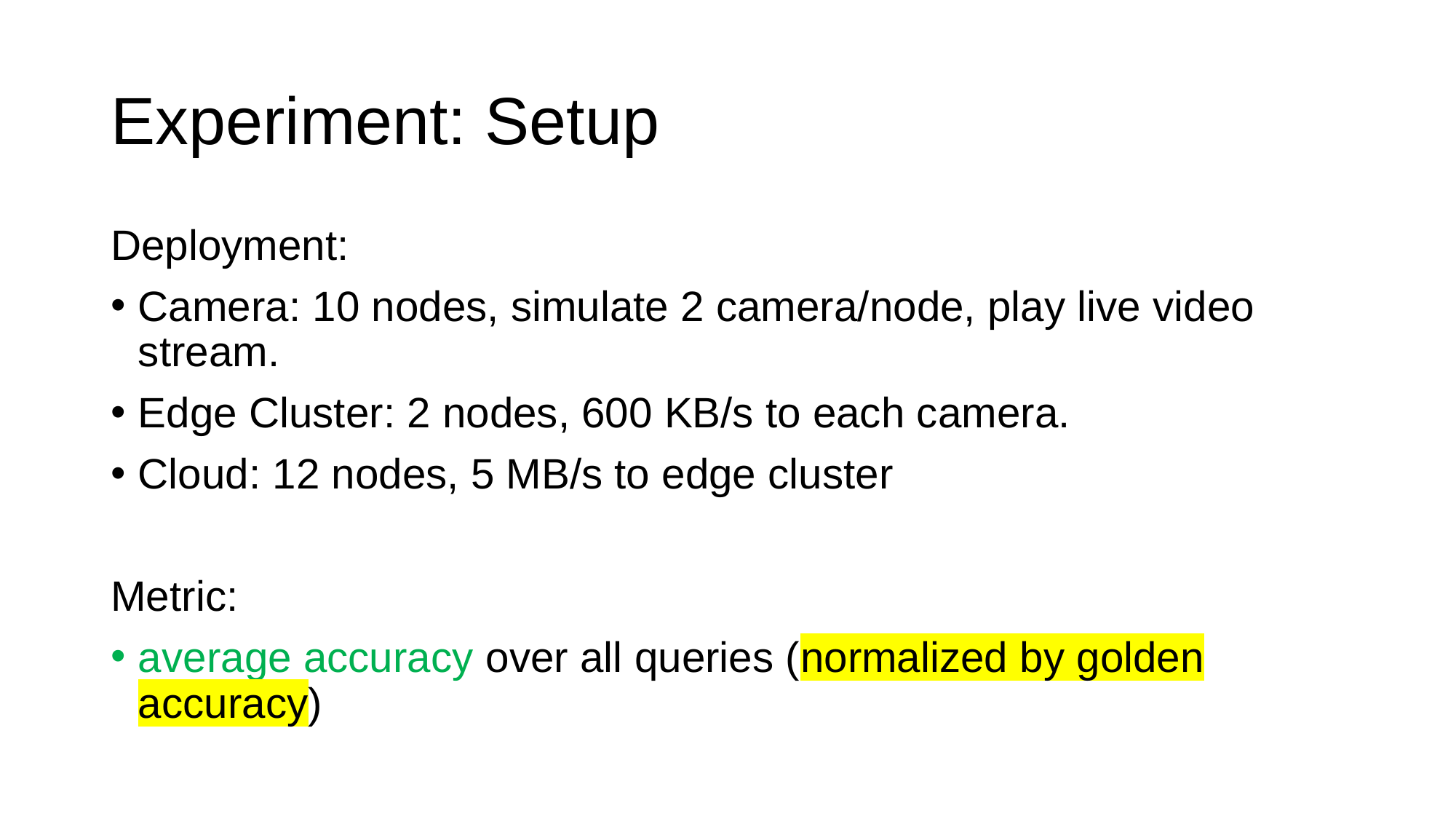

# Experiment: Setup
Deployment:
Camera: 10 nodes, simulate 2 camera/node, play live video stream.
Edge Cluster: 2 nodes, 600 KB/s to each camera.
Cloud: 12 nodes, 5 MB/s to edge cluster

Metric:
average accuracy over all queries (normalized by golden accuracy)